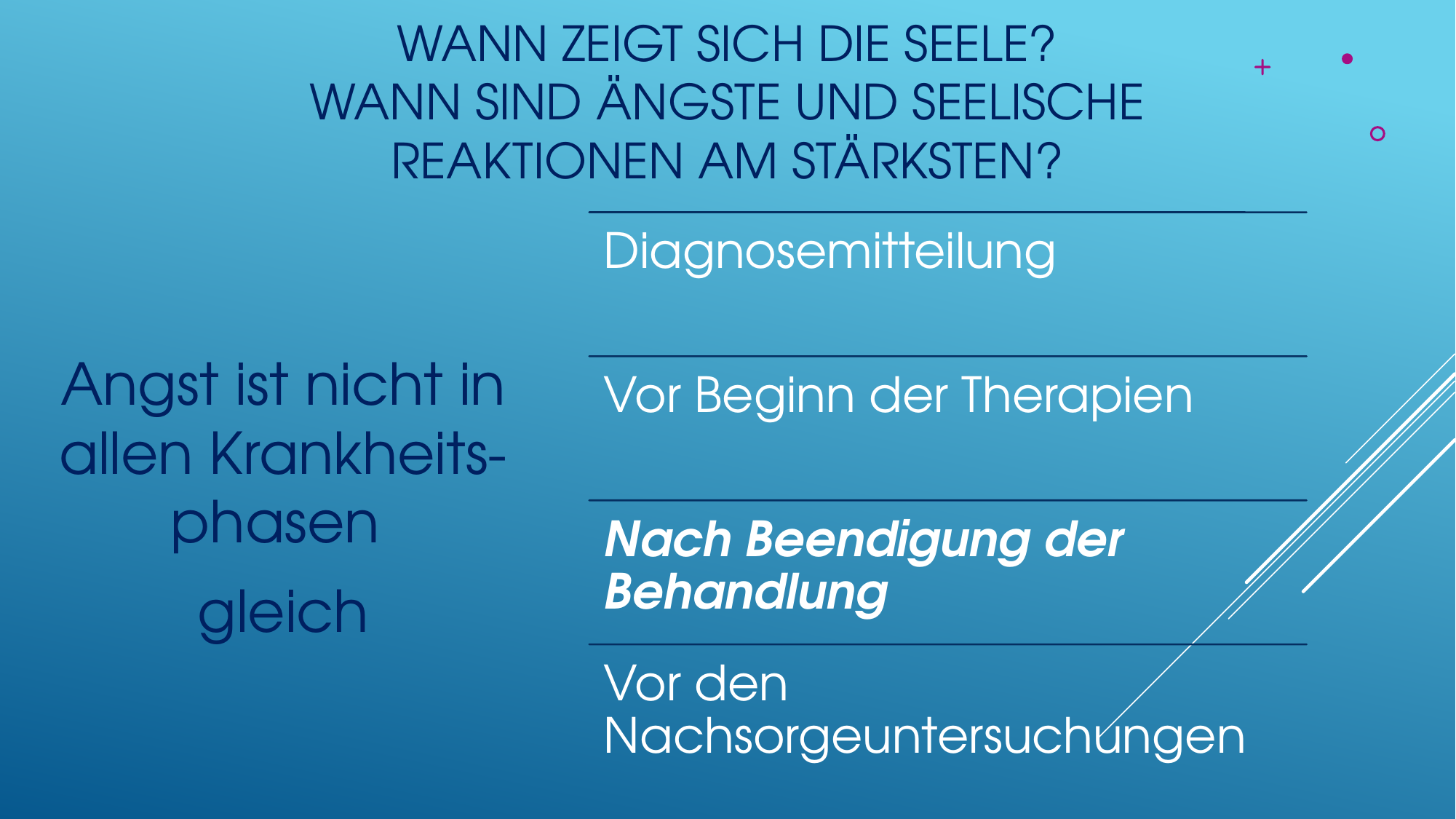

# Wann zeigt sich die Seele? Wann sind Ängste und seelische Reaktionen am stärksten?
Diagnosemitteilung
Vor Beginn der Therapien
Nach Beendigung der Behandlung
Vor den Nachsorgeuntersuchungen

Angst ist nicht in allen Krankheits-phasen
gleich